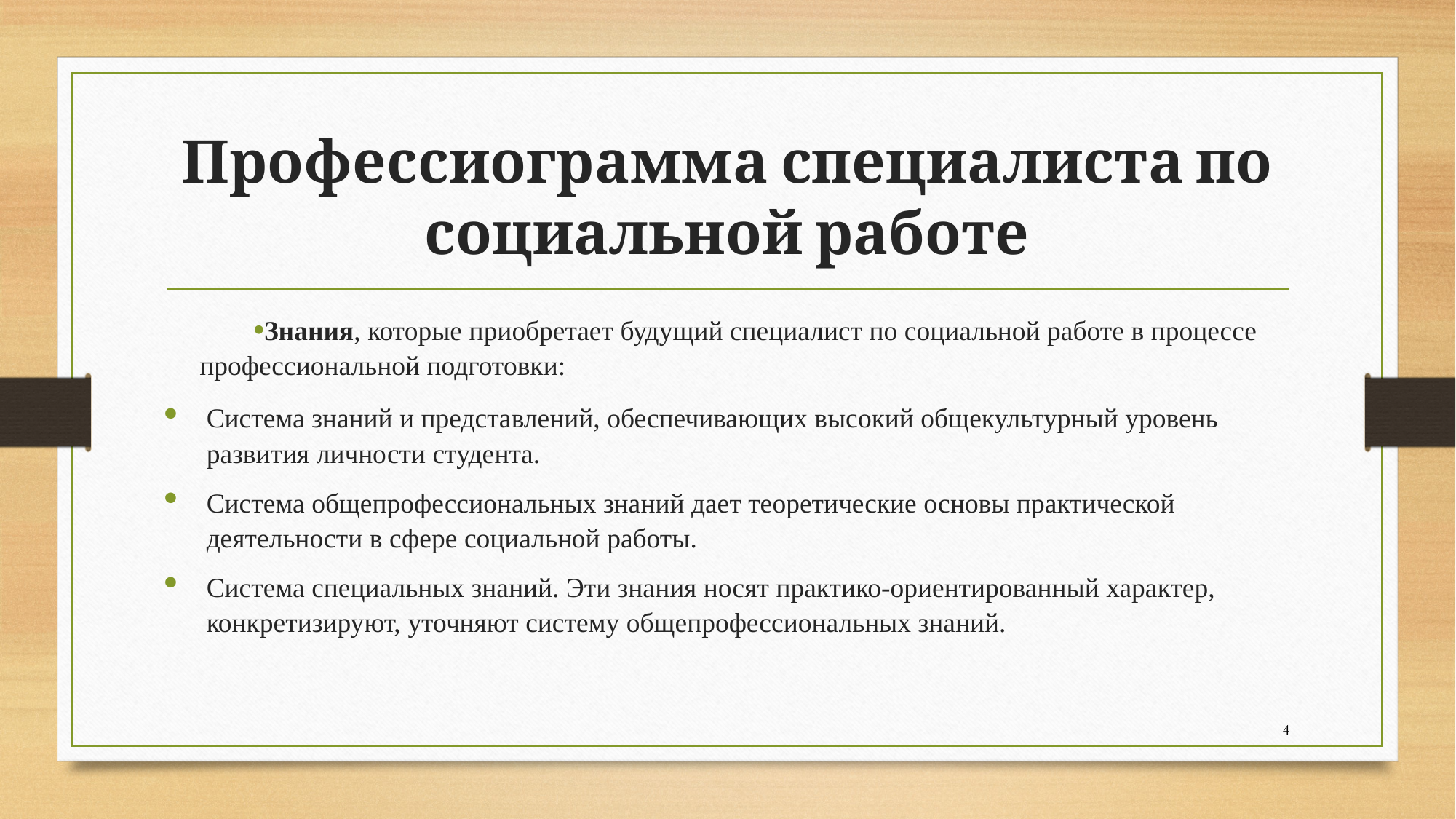

# Профессиограмма специалиста по социальной работе
Знания, которые приобретает будущий специалист по социальной работе в процессе профессиональной подготовки:
Система знаний и представлений, обеспечивающих высокий общекультурный уровень развития личности студента.
Система общепрофессиональных знаний дает теоретические основы практической деятельности в сфере социальной работы.
Система специальных знаний. Эти знания носят практико-ориентированный характер, конкретизируют, уточняют систему общепрофессиональных знаний.

4